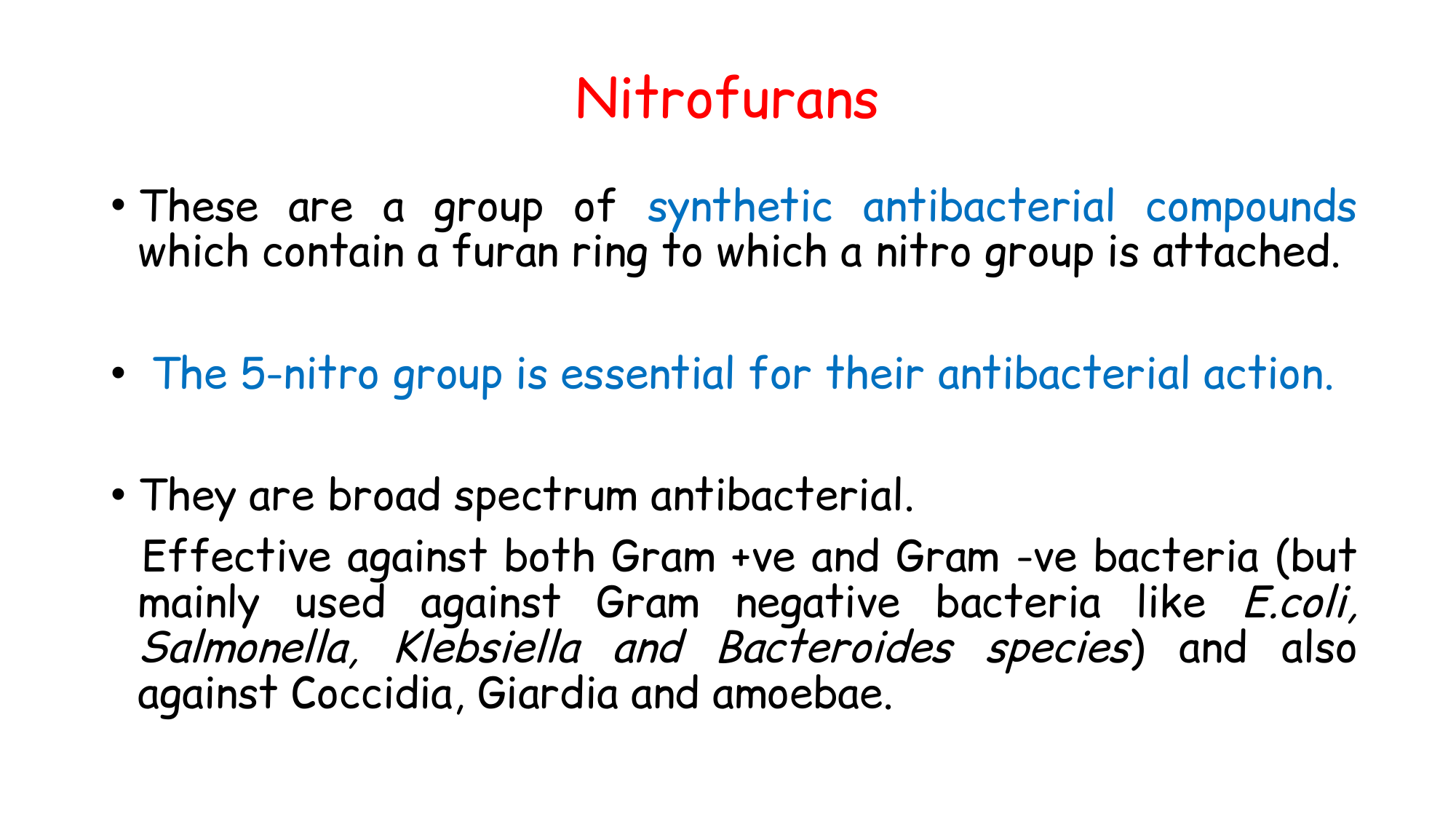

# Nitrofurans
These are a group of synthetic antibacterial compounds which contain a furan ring to which a nitro group is attached.

 The 5-nitro group is essential for their antibacterial action.

They are broad spectrum antibacterial.
 	Effective against both Gram +ve and Gram -ve bacteria (but mainly used against Gram negative bacteria like E.coli, Salmonella, Klebsiella and Bacteroides species) and also against Coccidia, Giardia and amoebae.